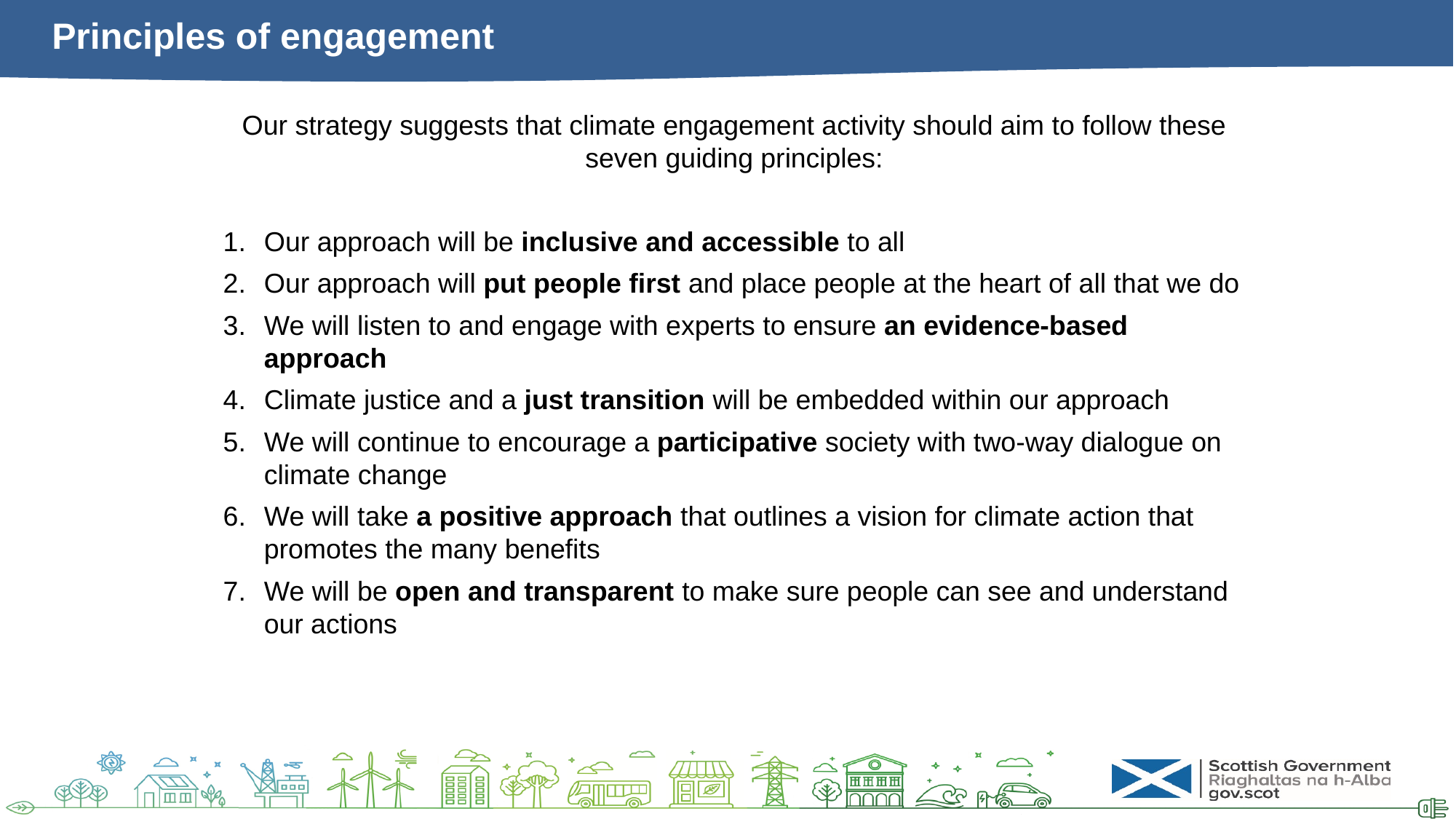

# Principles of engagement
Our strategy suggests that climate engagement activity should aim to follow these seven guiding principles:

Our approach will be inclusive and accessible to all
Our approach will put people first and place people at the heart of all that we do
We will listen to and engage with experts to ensure an evidence-based approach
Climate justice and a just transition will be embedded within our approach
We will continue to encourage a participative society with two-way dialogue on climate change
We will take a positive approach that outlines a vision for climate action that promotes the many benefits
We will be open and transparent to make sure people can see and understand our actions